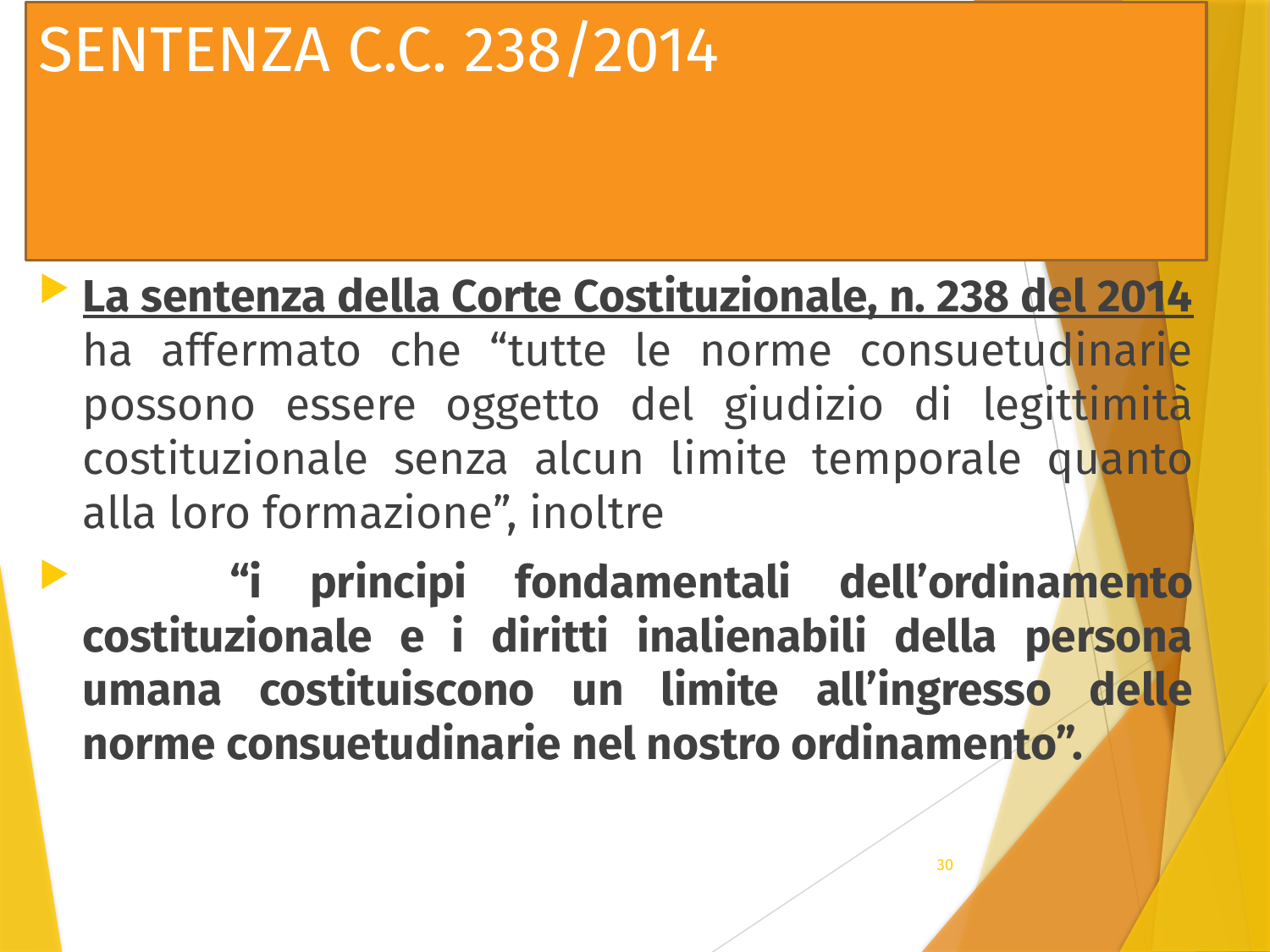

# SENTENZA C.C. 238/2014
La sentenza della Corte Costituzionale, n. 238 del 2014 ha affermato che “tutte le norme consuetudinarie possono essere oggetto del giudizio di legittimità costituzionale senza alcun limite temporale quanto alla loro formazione”, inoltre
 		“i principi fondamentali dell’ordinamento costituzionale e i diritti inalienabili della persona umana costituiscono un limite all’ingresso delle norme consuetudinarie nel nostro ordinamento”.

30